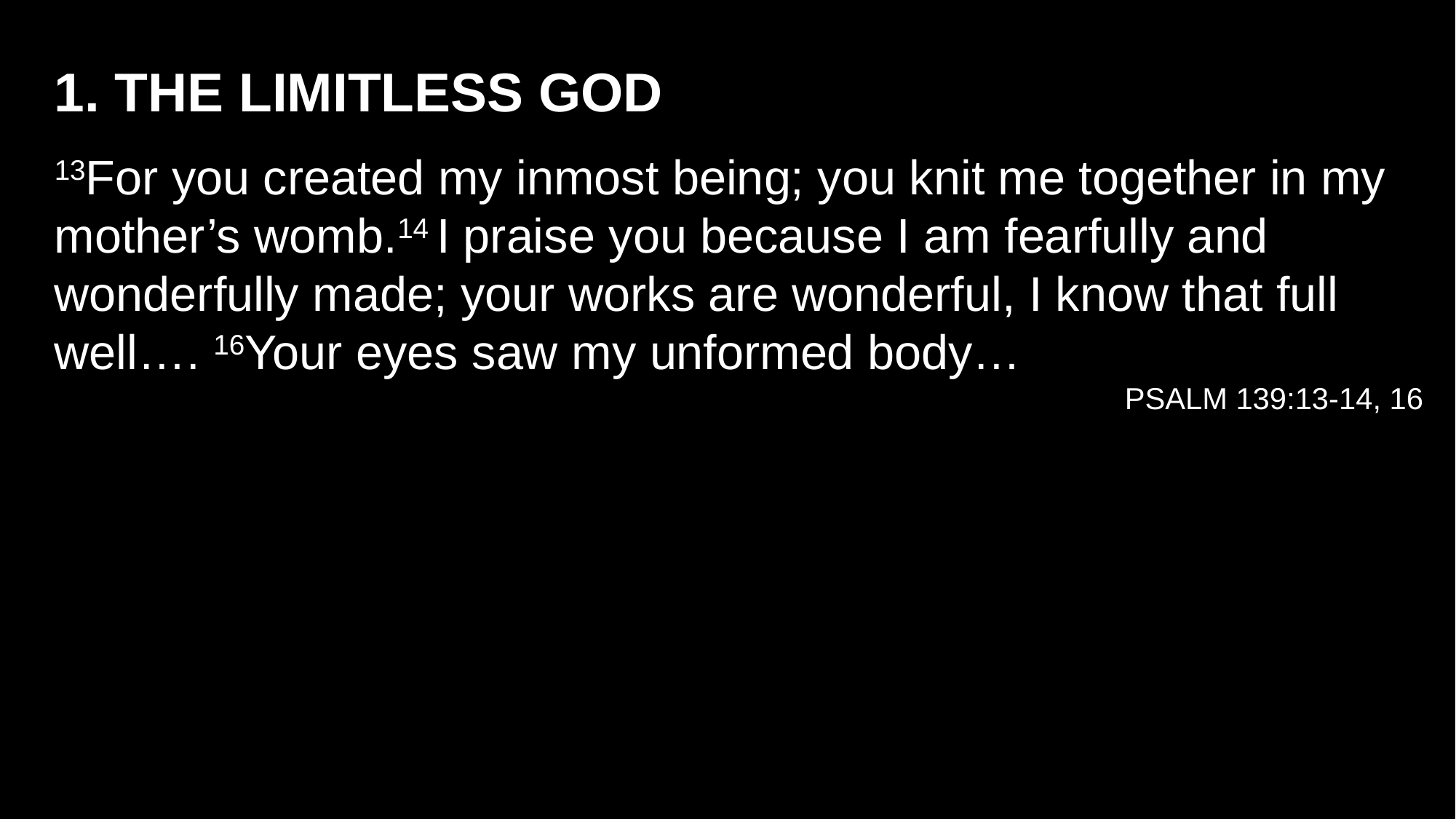

1. THE LIMITLESS GOD
13For you created my inmost being; you knit me together in my mother’s womb.14 I praise you because I am fearfully and wonderfully made; your works are wonderful, I know that full well…. 16Your eyes saw my unformed body….
PSALM 139:13-14, 16